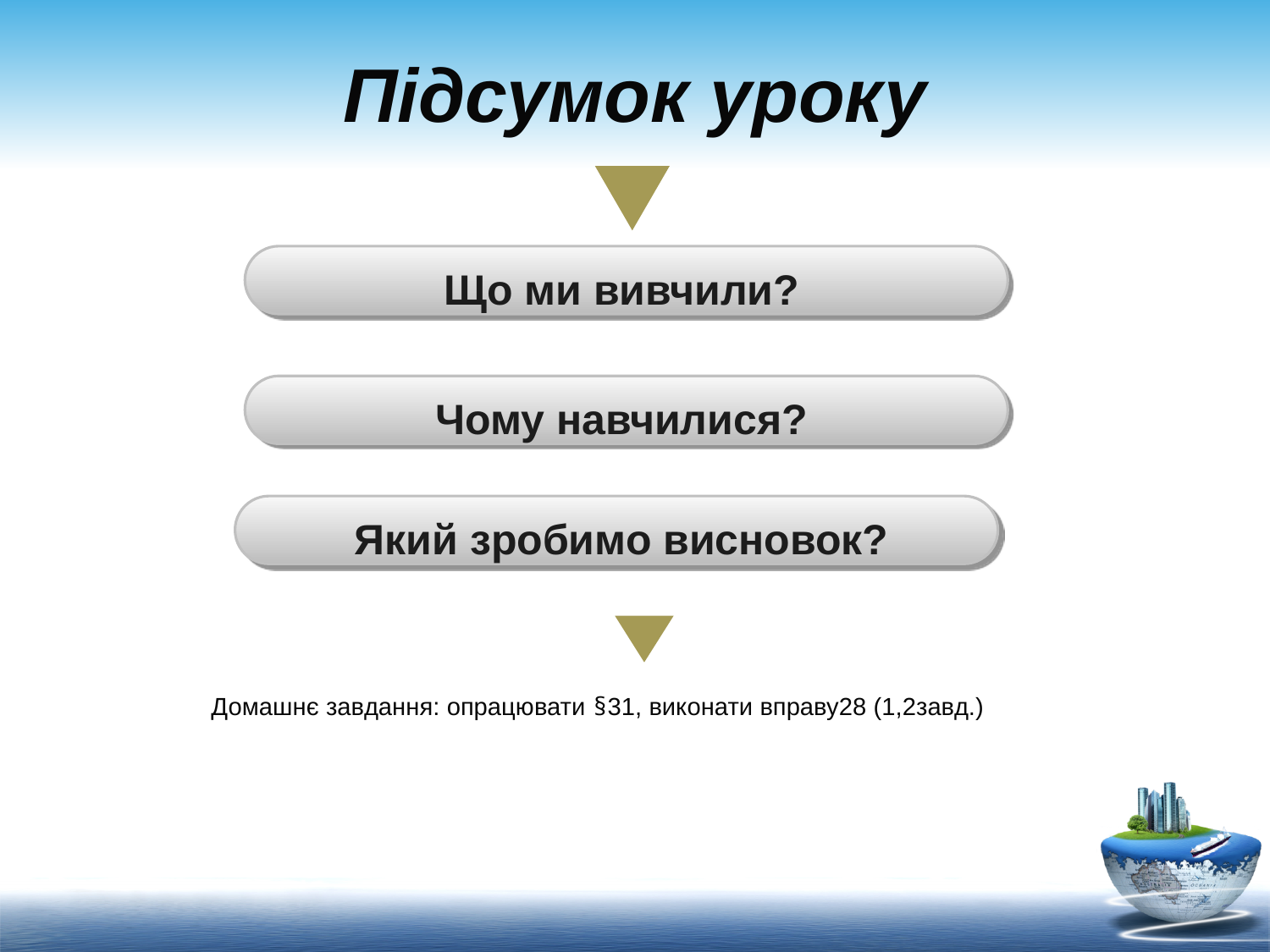

# Підсумок уроку

Що ми вивчили?

Чому навчилися?

Який зробимо висновок?

Домашнє завдання: опрацювати §31, виконати вправу28 (1,2завд.)